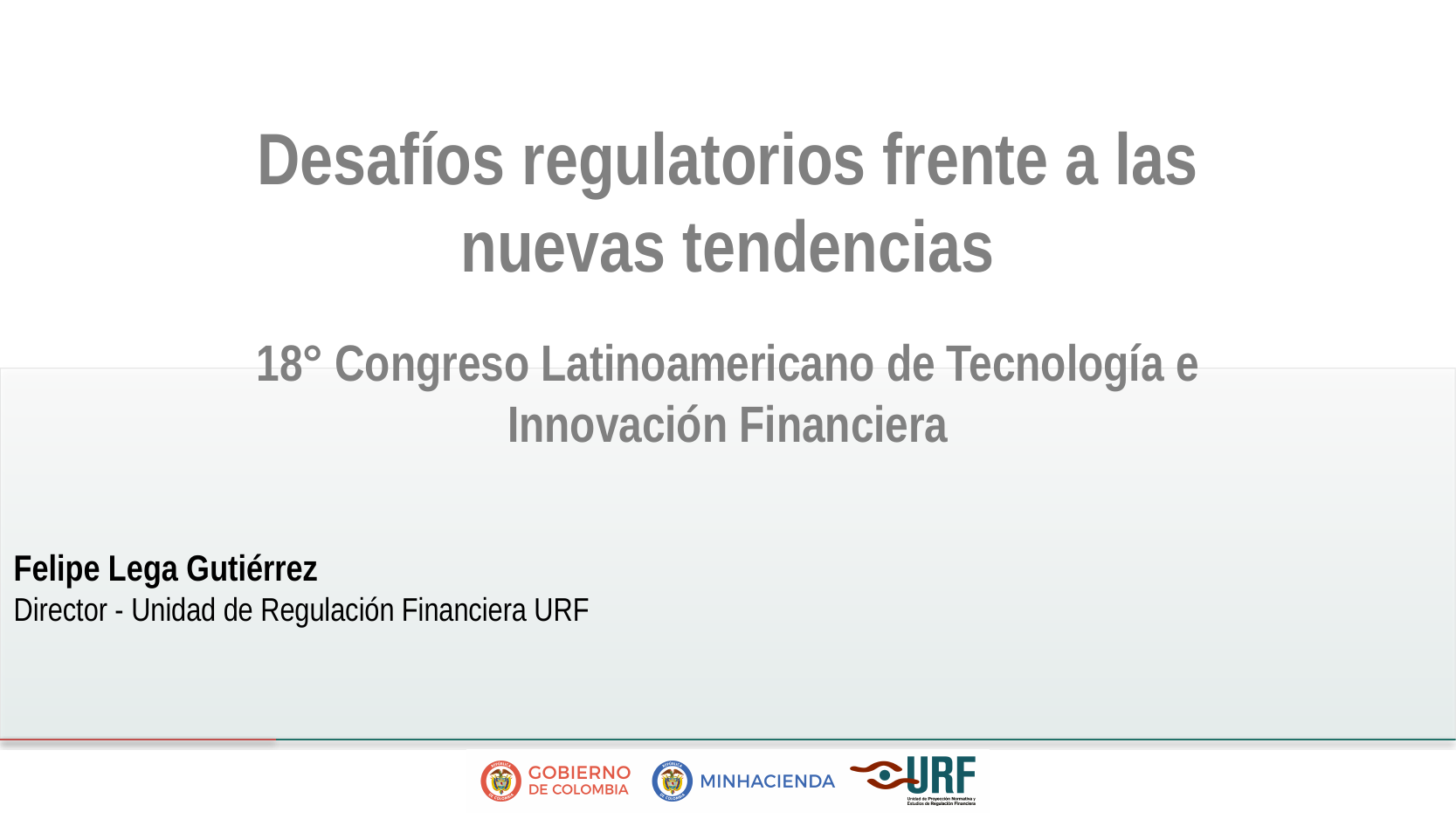

Desafíos regulatorios frente a las nuevas tendencias

18° Congreso Latinoamericano de Tecnología e Innovación Financiera
Felipe Lega Gutiérrez
Director - Unidad de Regulación Financiera URF